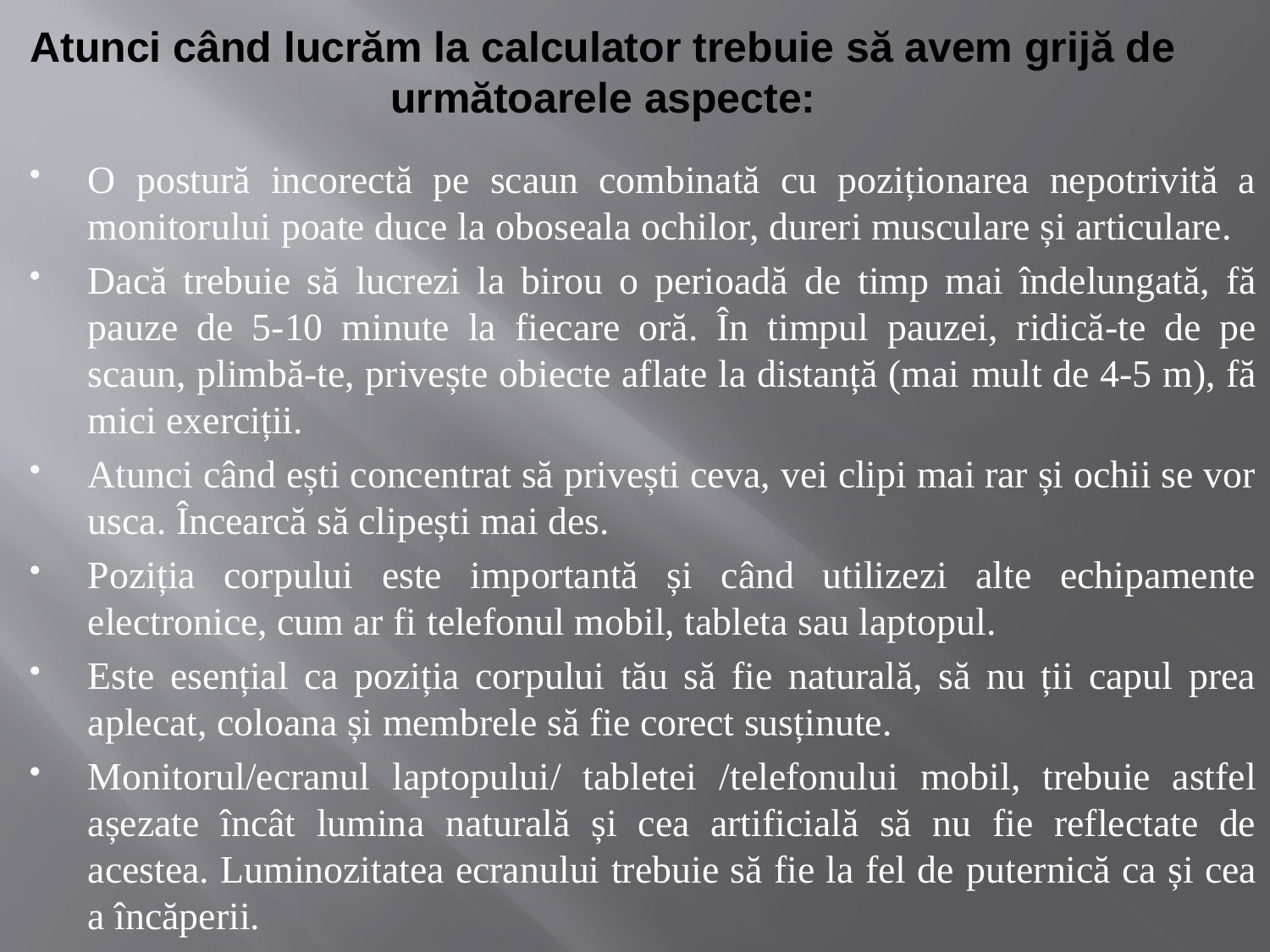

# Atunci când lucrăm la calculator trebuie să avem grijă de următoarele aspecte:
O postură incorectă pe scaun combinată cu poziționarea nepotrivită a monitorului poate duce la oboseala ochilor, dureri musculare și articulare.
Dacă trebuie să lucrezi la birou o perioadă de timp mai îndelungată, fă pauze de 5-10 minute la fiecare oră. În timpul pauzei, ridică-te de pe scaun, plimbă-te, privește obiecte aflate la distanță (mai mult de 4-5 m), fă mici exerciții.
Atunci când ești concentrat să privești ceva, vei clipi mai rar și ochii se vor usca. Încearcă să clipești mai des.
Poziția corpului este importantă și când utilizezi alte echipamente electronice, cum ar fi telefonul mobil, tableta sau laptopul.
Este esențial ca poziția corpului tău să fie naturală, să nu ții capul prea aplecat, coloana și membrele să fie corect susținute.
Monitorul/ecranul laptopului/ tabletei /telefonului mobil, trebuie astfel așezate încât lumina naturală și cea artificială să nu fie reflectate de acestea. Luminozitatea ecranului trebuie să fie la fel de puternică ca și cea a încăperii.